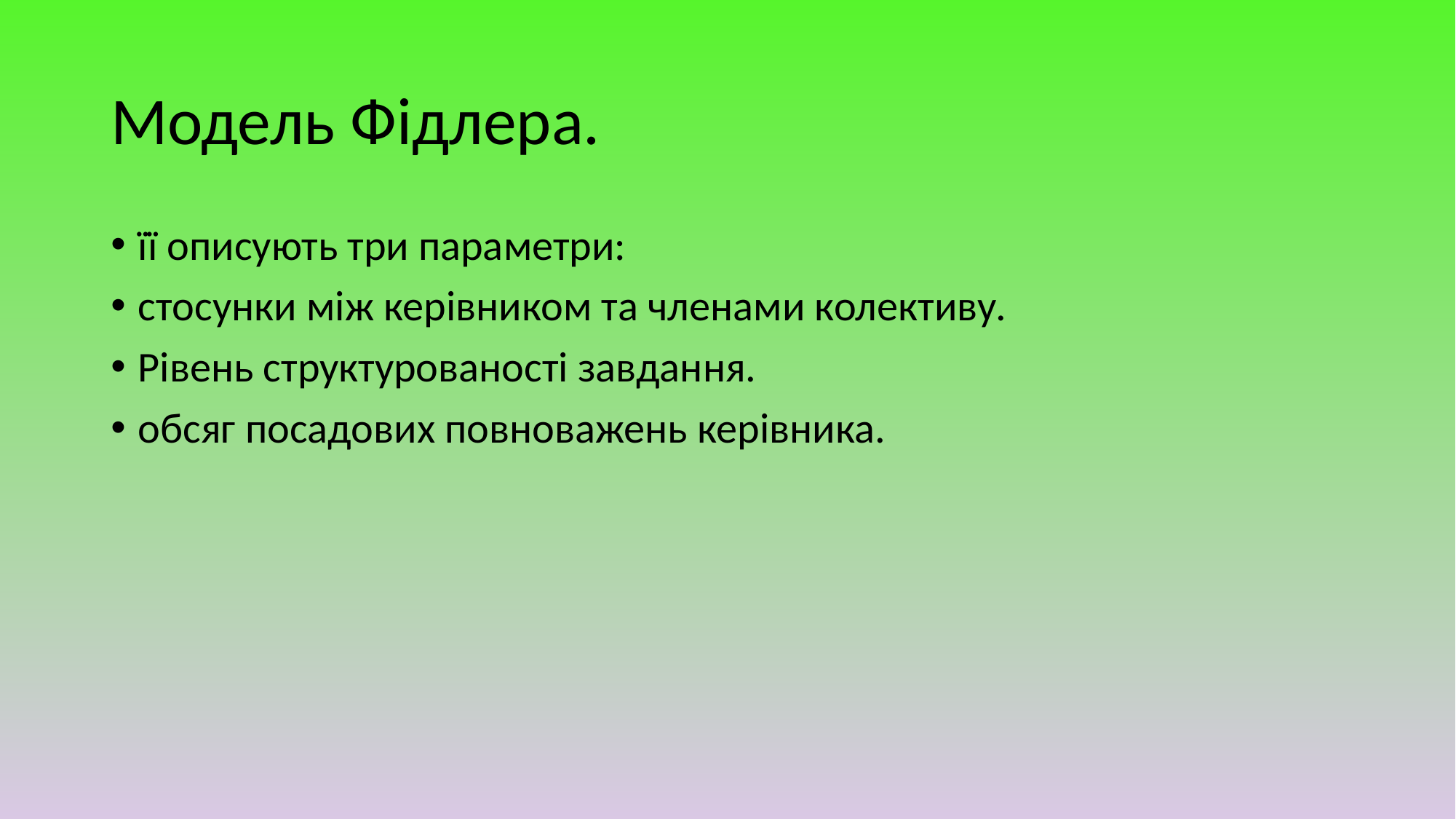

# Модель Фідлера.
її описують три параметри:
стосунки між керівником та членами колективу.
Рівень структурованості завдання.
обсяг посадових повноважень керівника.